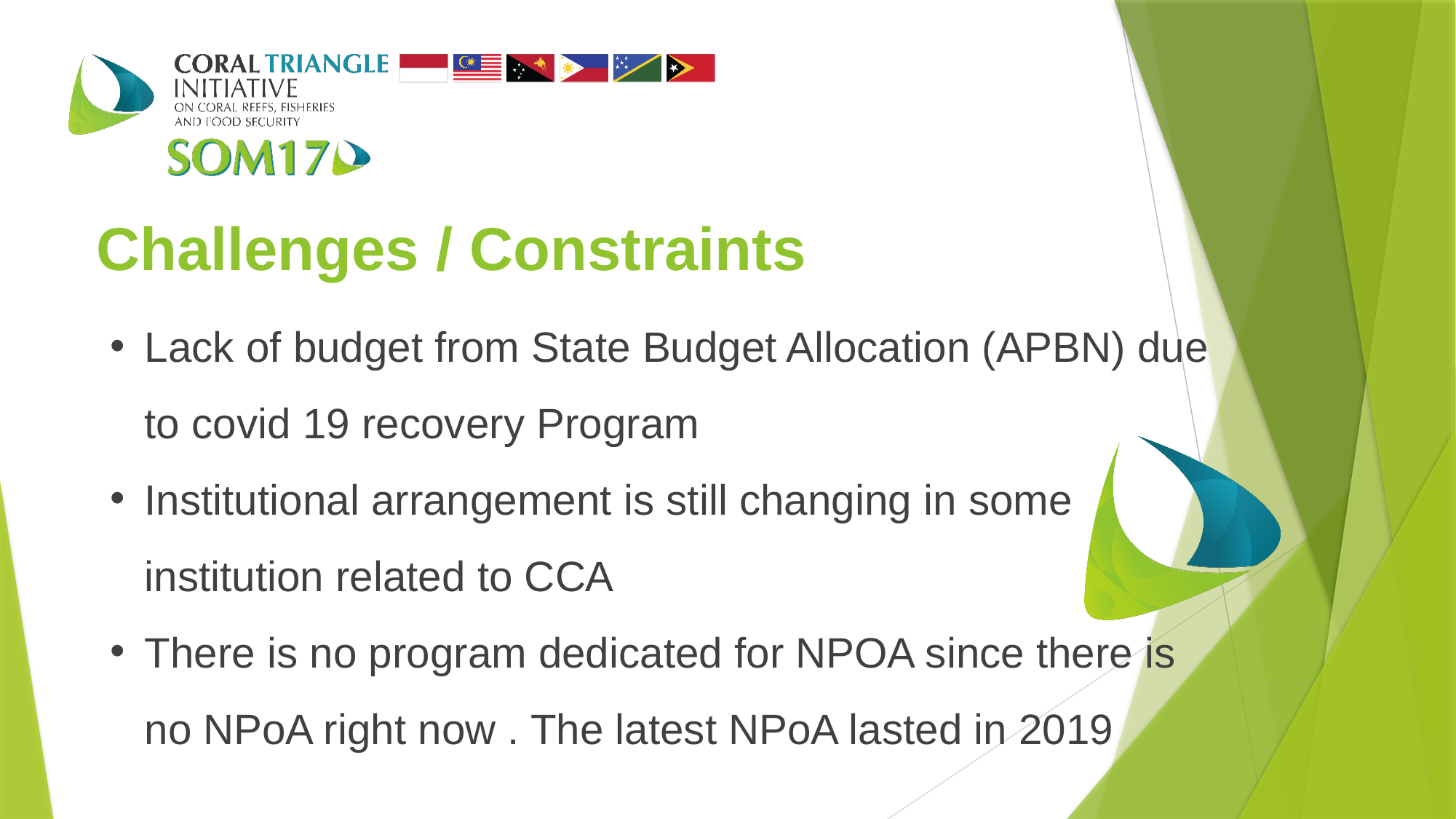

Challenges / Constraints
Lack of budget from State Budget Allocation (APBN) due to covid 19 recovery Program
Institutional arrangement is still changing in some institution related to CCA
There is no program dedicated for NPOA since there is no NPoA right now . The latest NPoA lasted in 2019